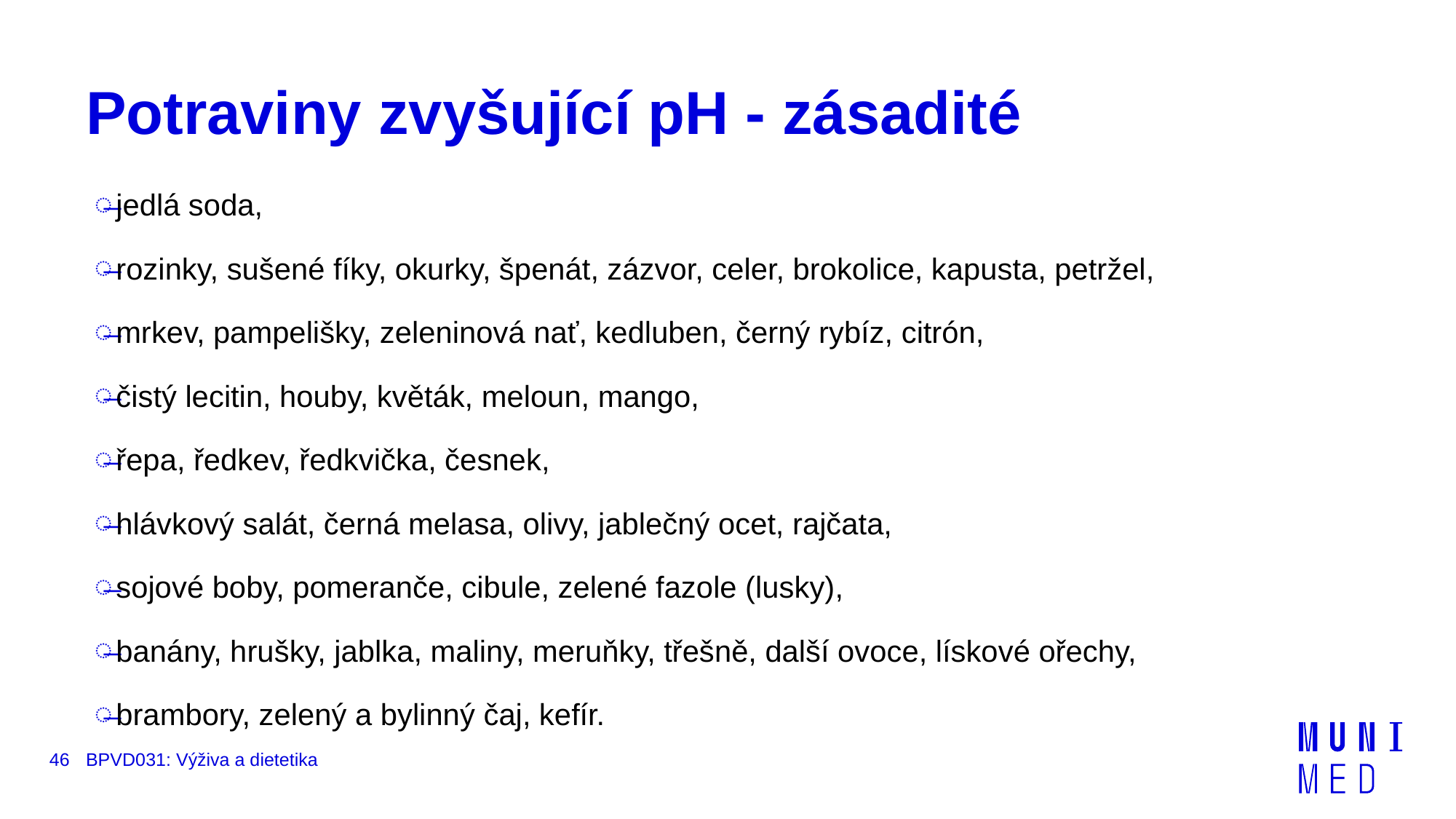

# Potraviny zvyšující pH - zásadité
jedlá soda,
rozinky, sušené fíky, okurky, špenát, zázvor, celer, brokolice, kapusta, petržel,
mrkev, pampelišky, zeleninová nať, kedluben, černý rybíz, citrón,
čistý lecitin, houby, květák, meloun, mango,
řepa, ředkev, ředkvička, česnek,
hlávkový salát, černá melasa, olivy, jablečný ocet, rajčata,
sojové boby, pomeranče, cibule, zelené fazole (lusky),
banány, hrušky, jablka, maliny, meruňky, třešně, další ovoce, lískové ořechy,
brambory, zelený a bylinný čaj, kefír.

46
BPVD031: Výživa a dietetika